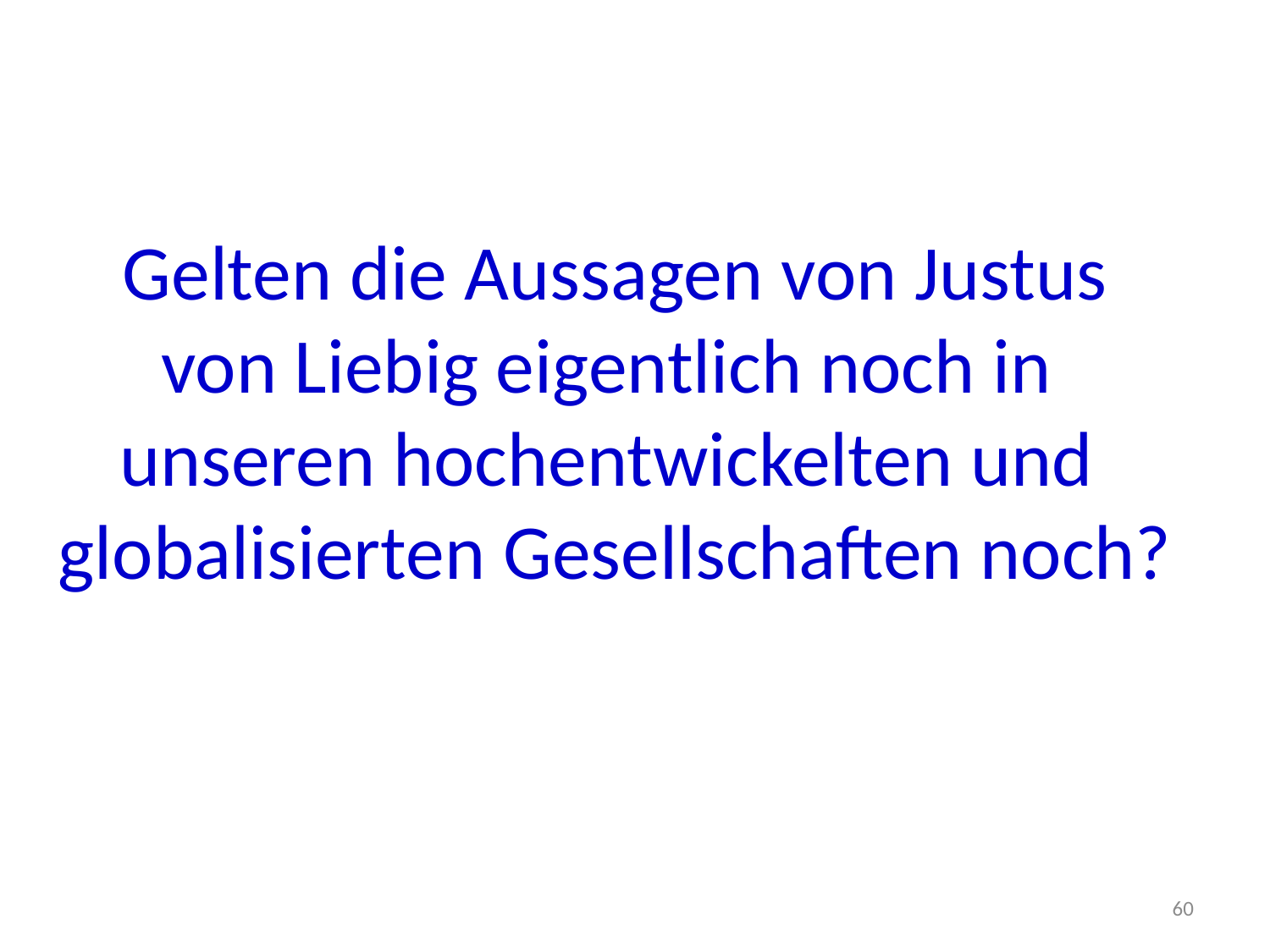

Gelten die Aussagen von Justus
von Liebig eigentlich noch in
unseren hochentwickelten und
globalisierten Gesellschaften noch?
60